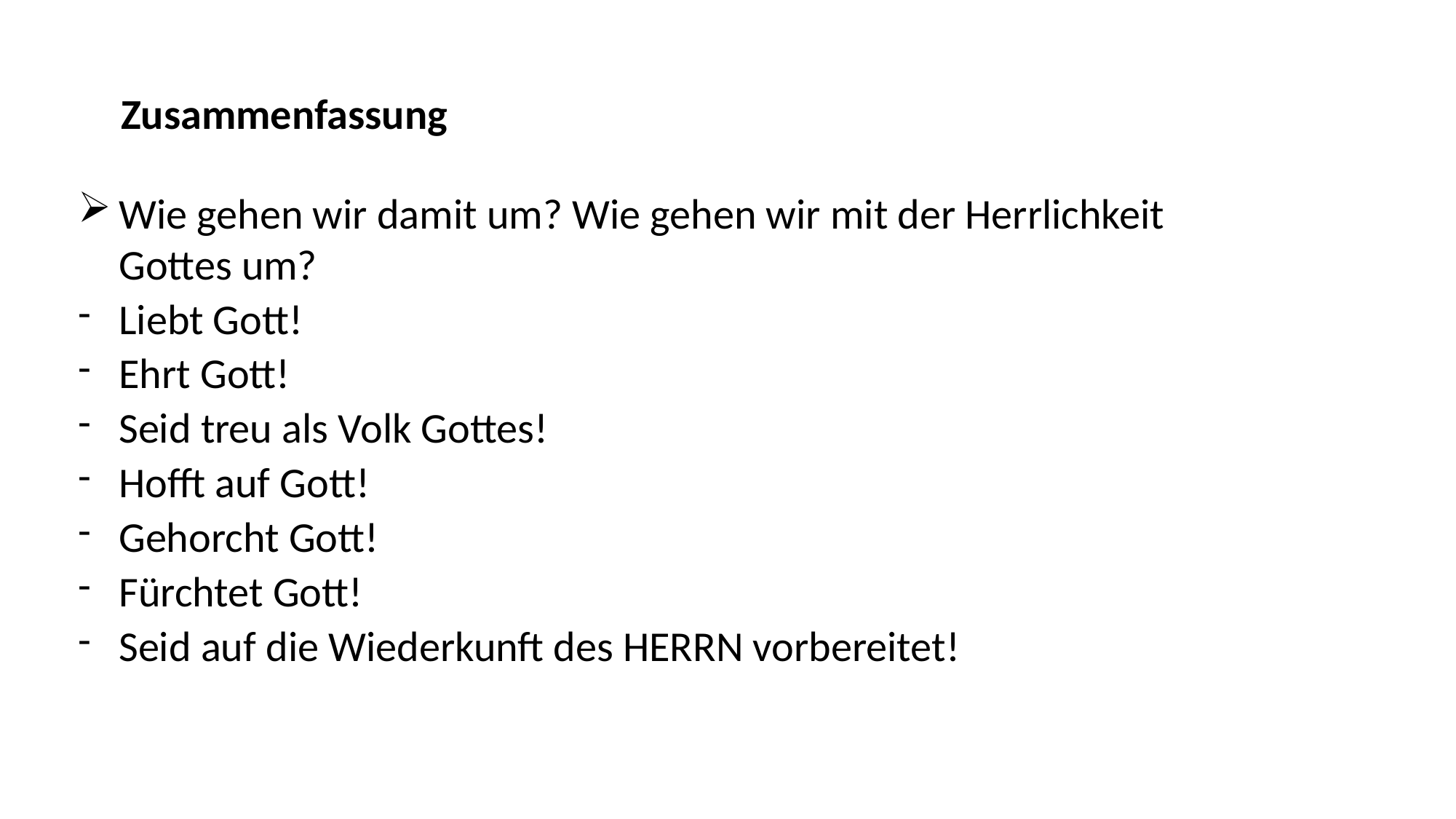

Zusammenfassung
Wie gehen wir damit um? Wie gehen wir mit der Herrlichkeit Gottes um?
Liebt Gott!
Ehrt Gott!
Seid treu als Volk Gottes!
Hofft auf Gott!
Gehorcht Gott!
Fürchtet Gott!
Seid auf die Wiederkunft des HERRN vorbereitet!